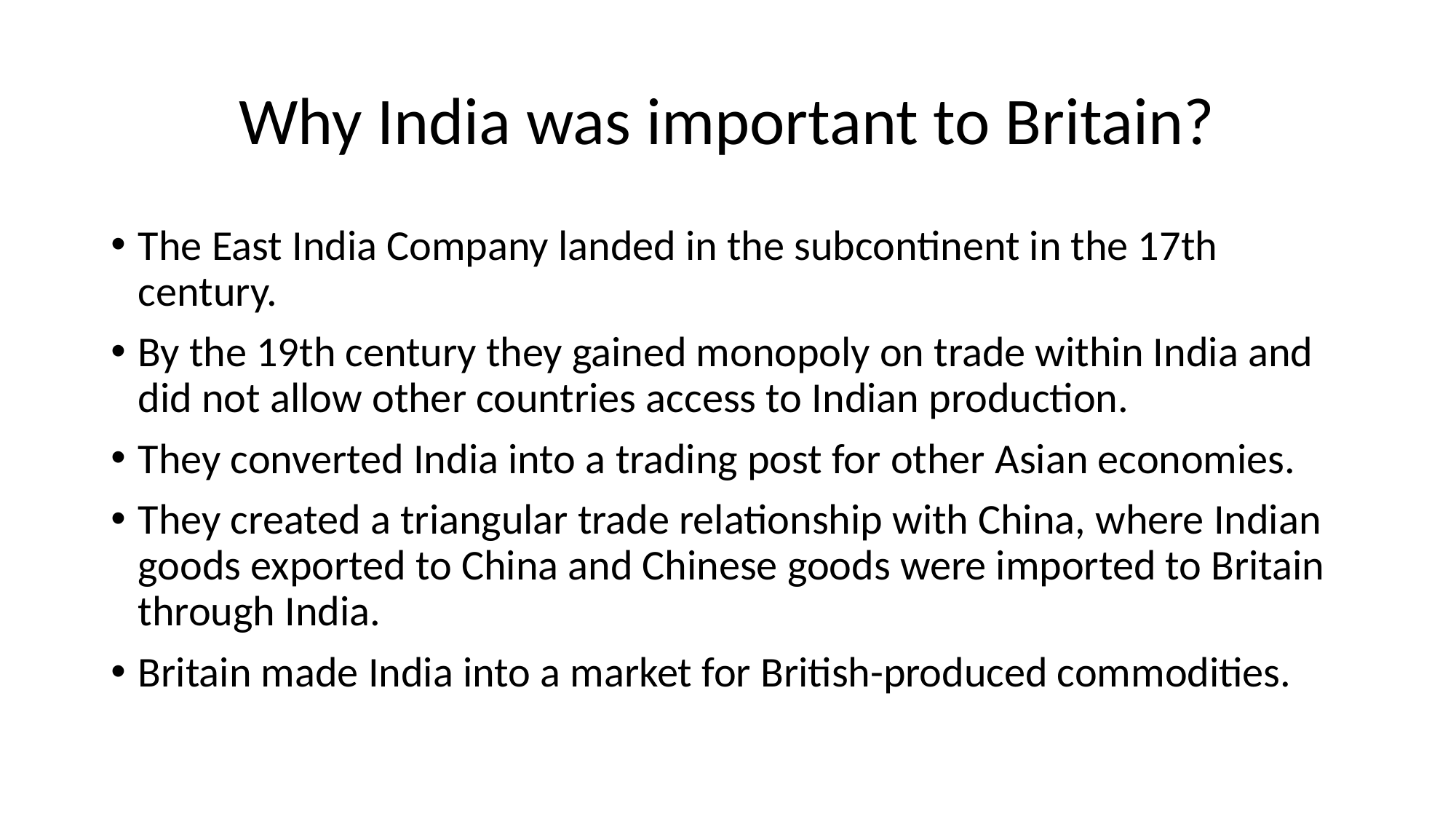

# Why India was important to Britain?
The East India Company landed in the subcontinent in the 17th century.
By the 19th century they gained monopoly on trade within India and did not allow other countries access to Indian production.
They converted India into a trading post for other Asian economies.
They created a triangular trade relationship with China, where Indian goods exported to China and Chinese goods were imported to Britain through India.
Britain made India into a market for British-produced commodities.